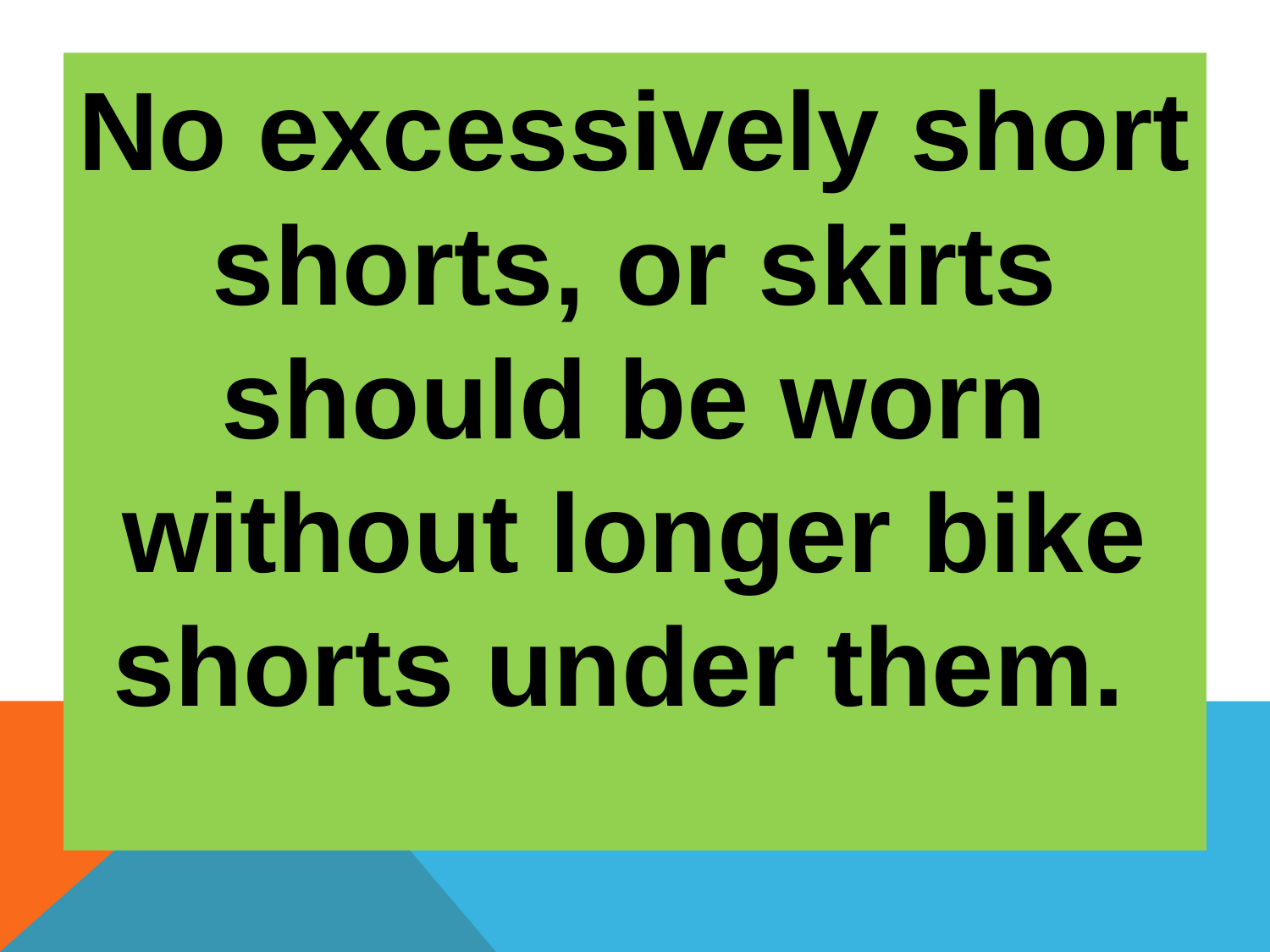

No excessively short shorts, or skirts should be worn without longer bike shorts under them.